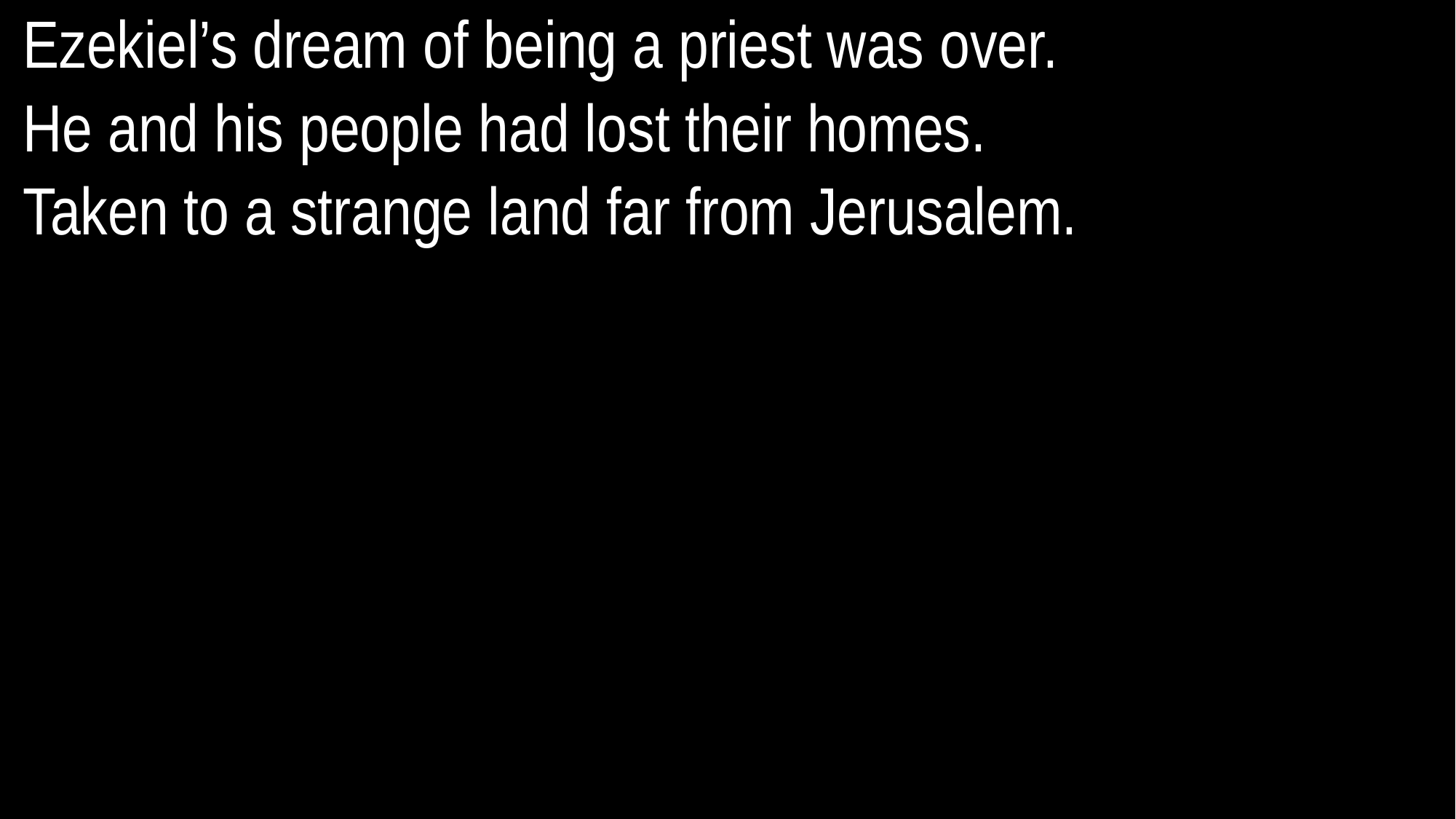

Ezekiel’s dream of being a priest was over.
He and his people had lost their homes.
Taken to a strange land far from Jerusalem.